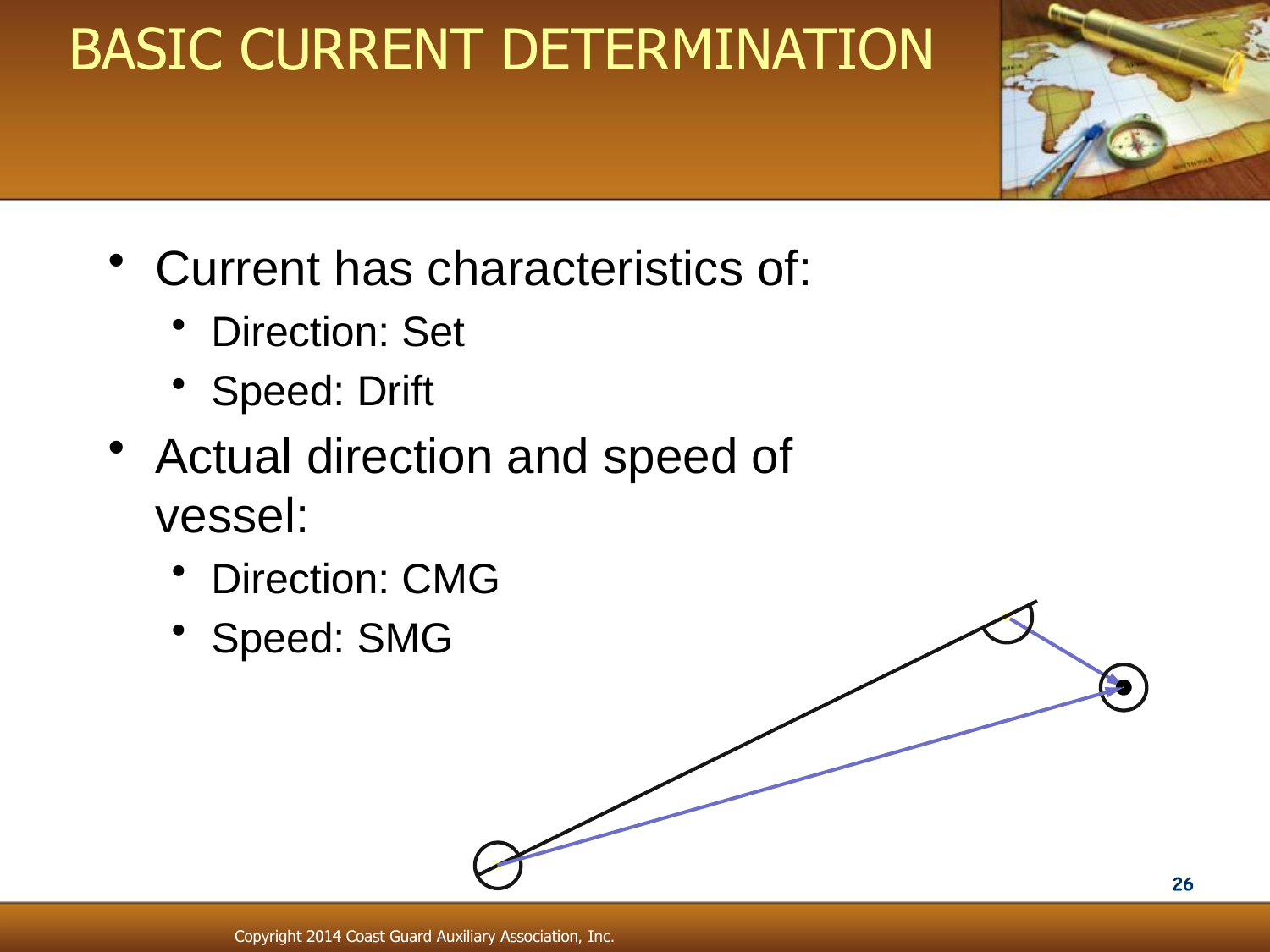

# Basic Current Determination
Current has characteristics of:
Direction: Set
Speed: Drift
Actual direction and speed of vessel:
Direction: CMG
Speed: SMG
1500

C 065 M
S 6.0
1400
Set 120º M
Drift 1.5 kts

1500

CMG 075 M
SMG 7.0

26